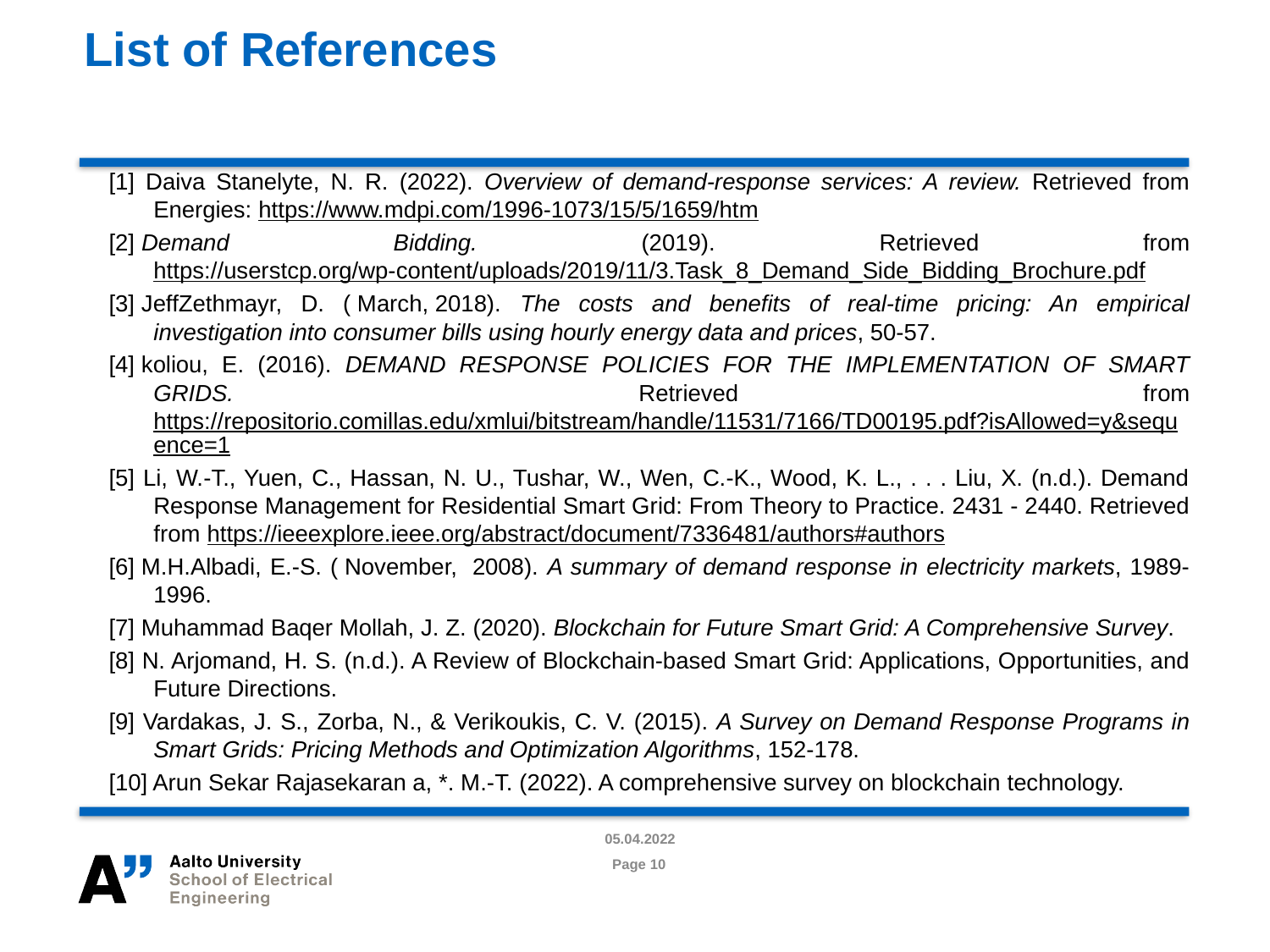

# List of References
[1] Daiva Stanelyte, N. R. (2022). Overview of demand-response services: A review. Retrieved from Energies: https://www.mdpi.com/1996-1073/15/5/1659/htm
[2] Demand Bidding. (2019). Retrieved from https://userstcp.org/wp-content/uploads/2019/11/3.Task_8_Demand_Side_Bidding_Brochure.pdf
[3] JeffZethmayr, D. ( March, 2018). The costs and benefits of real-time pricing: An empirical investigation into consumer bills using hourly energy data and prices, 50-57.
[4] koliou, E. (2016). DEMAND RESPONSE POLICIES FOR THE IMPLEMENTATION OF SMART GRIDS. Retrieved from https://repositorio.comillas.edu/xmlui/bitstream/handle/11531/7166/TD00195.pdf?isAllowed=y&sequence=1
[5] Li, W.-T., Yuen, C., Hassan, N. U., Tushar, W., Wen, C.-K., Wood, K. L., . . . Liu, X. (n.d.). Demand Response Management for Residential Smart Grid: From Theory to Practice. 2431 - 2440. Retrieved from https://ieeexplore.ieee.org/abstract/document/7336481/authors#authors
[6] M.H.Albadi, E.-S. ( November,  2008). A summary of demand response in electricity markets, 1989-1996.
[7] Muhammad Baqer Mollah, J. Z. (2020). Blockchain for Future Smart Grid: A Comprehensive Survey.
[8] N. Arjomand, H. S. (n.d.). A Review of Blockchain-based Smart Grid: Applications, Opportunities, and Future Directions.
[9] Vardakas, J. S., Zorba, N., & Verikoukis, C. V. (2015). A Survey on Demand Response Programs in Smart Grids: Pricing Methods and Optimization Algorithms, 152-178.
[10] Arun Sekar Rajasekaran a, *. M.-T. (2022). A comprehensive survey on blockchain technology.

05.04.2022
Page 10

07.02.2018